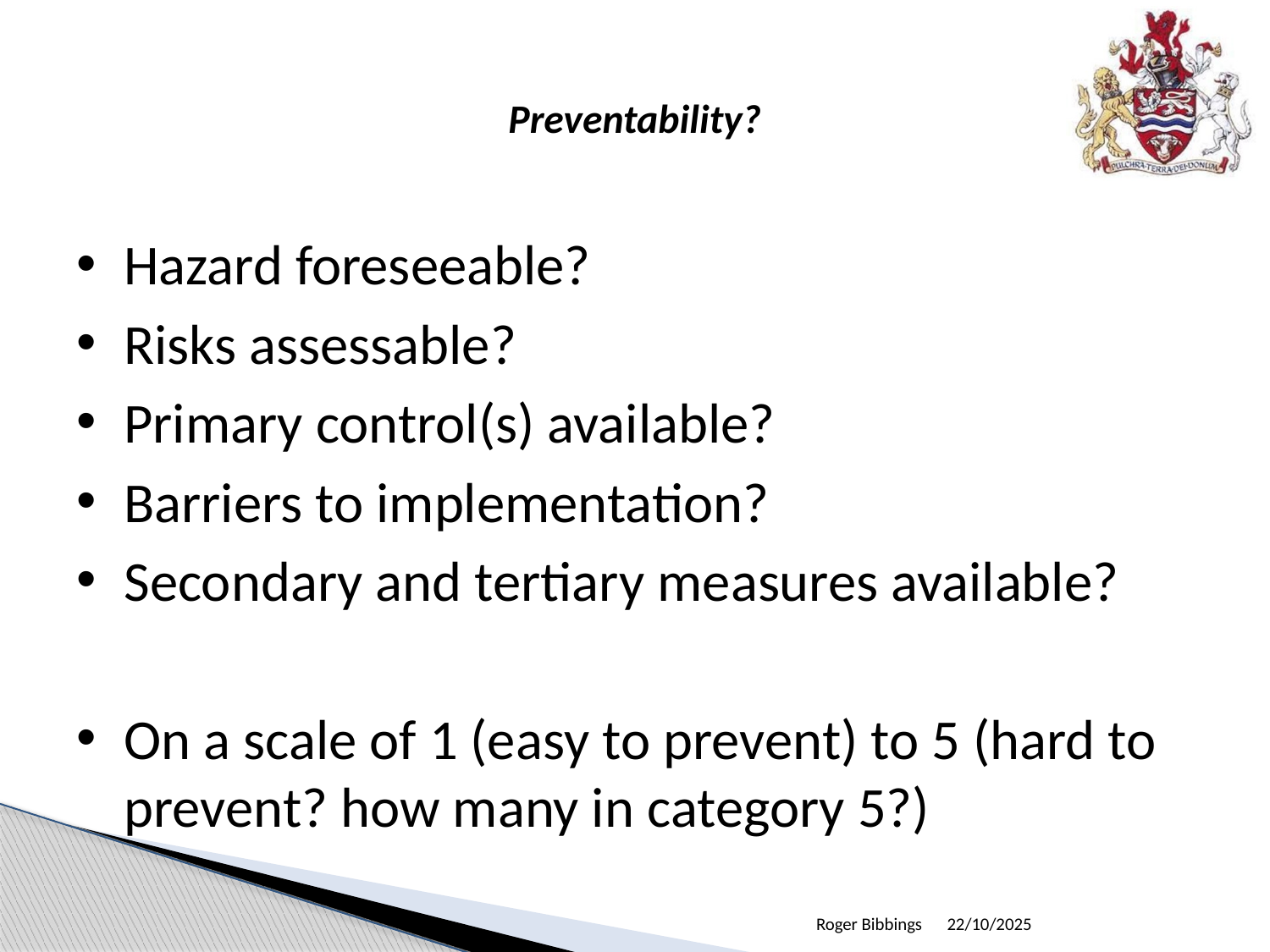

# Preventability?
Hazard foreseeable?
Risks assessable?
Primary control(s) available?
Barriers to implementation?
Secondary and tertiary measures available?

On a scale of 1 (easy to prevent) to 5 (hard to prevent? how many in category 5?)